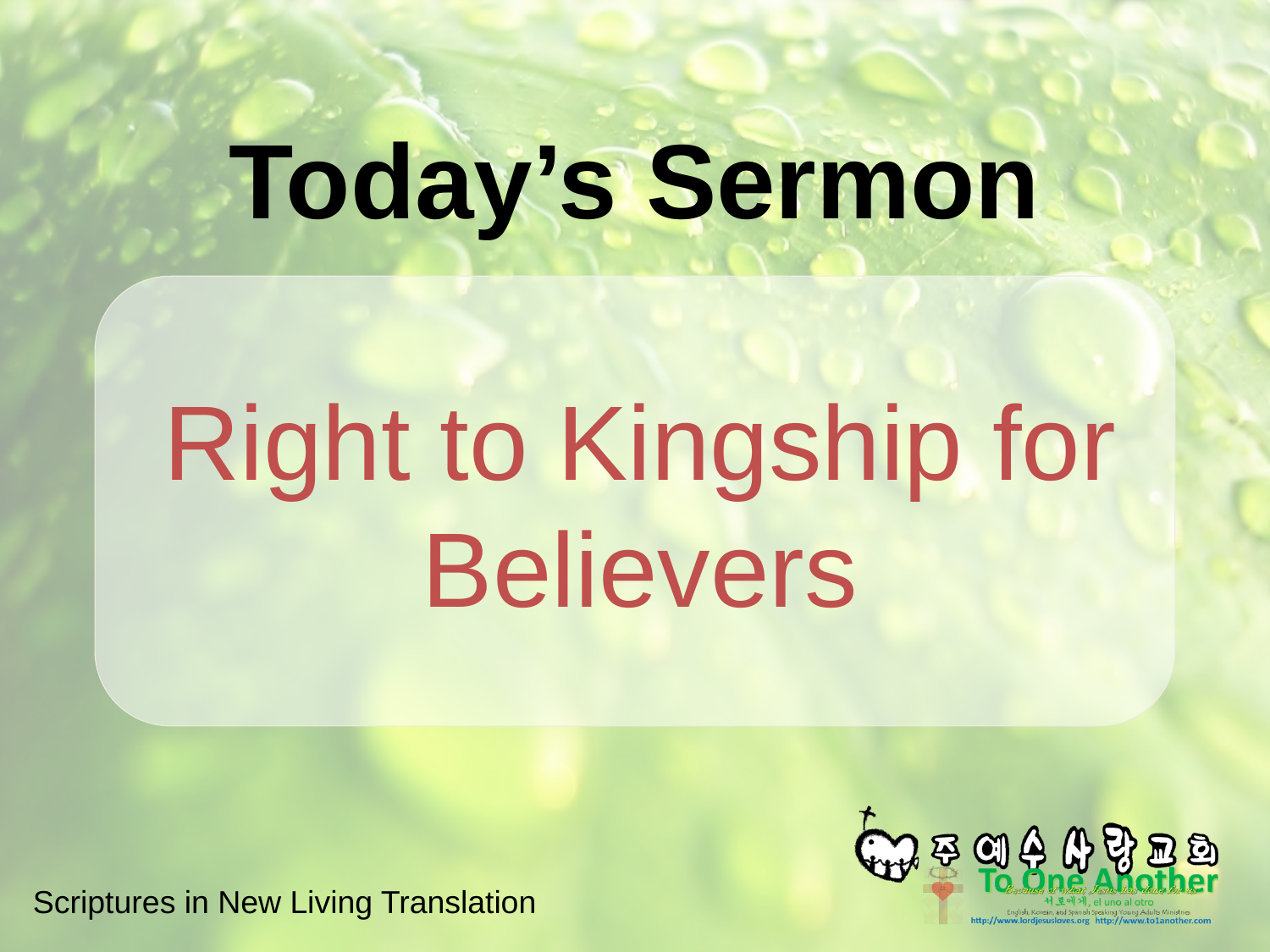

# Today’s Sermon
Right to Kingship for Believers